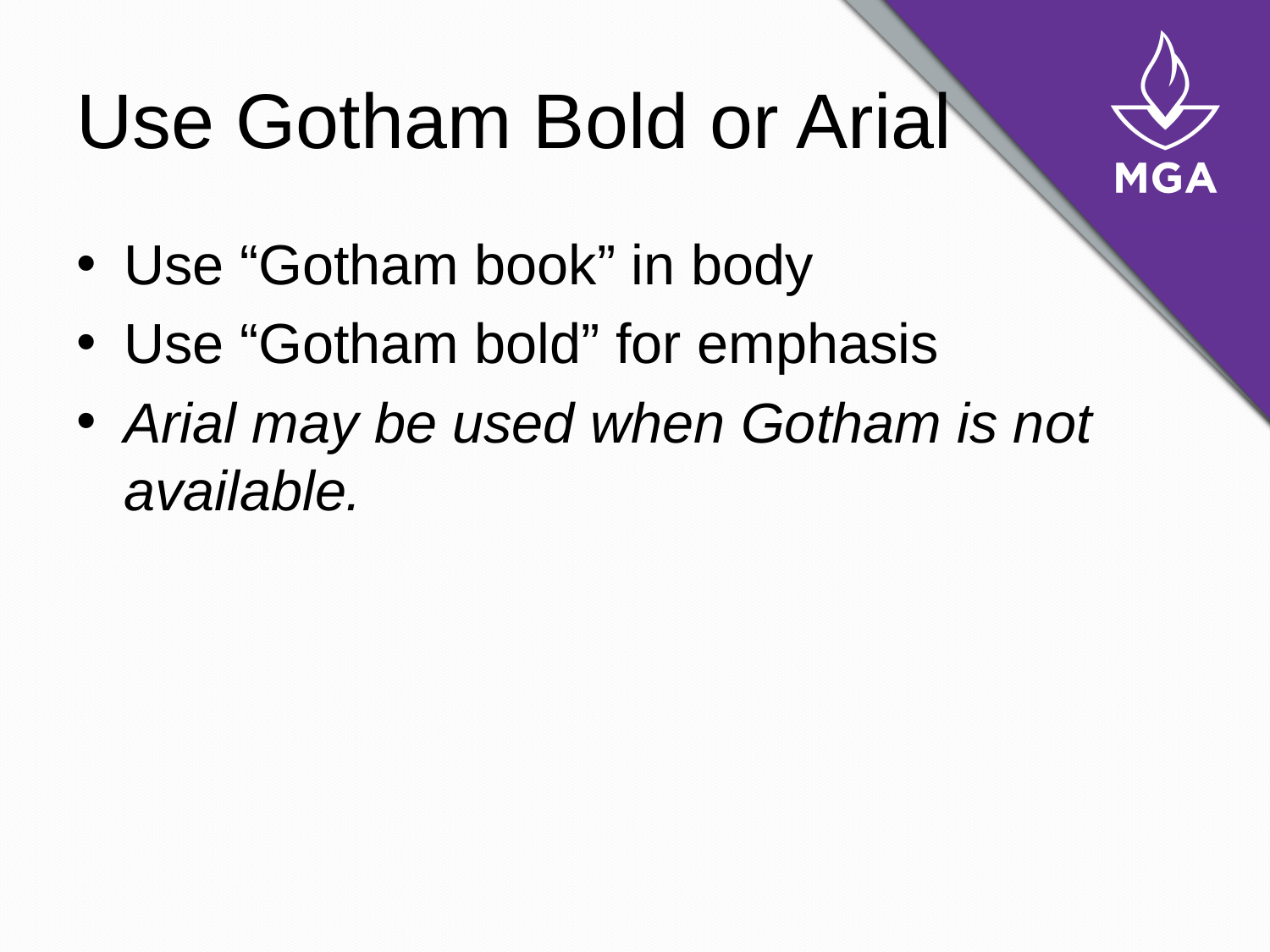

# Use Gotham Bold or Arial
Use “Gotham book” in body
Use “Gotham bold” for emphasis
Arial may be used when Gotham is not available.